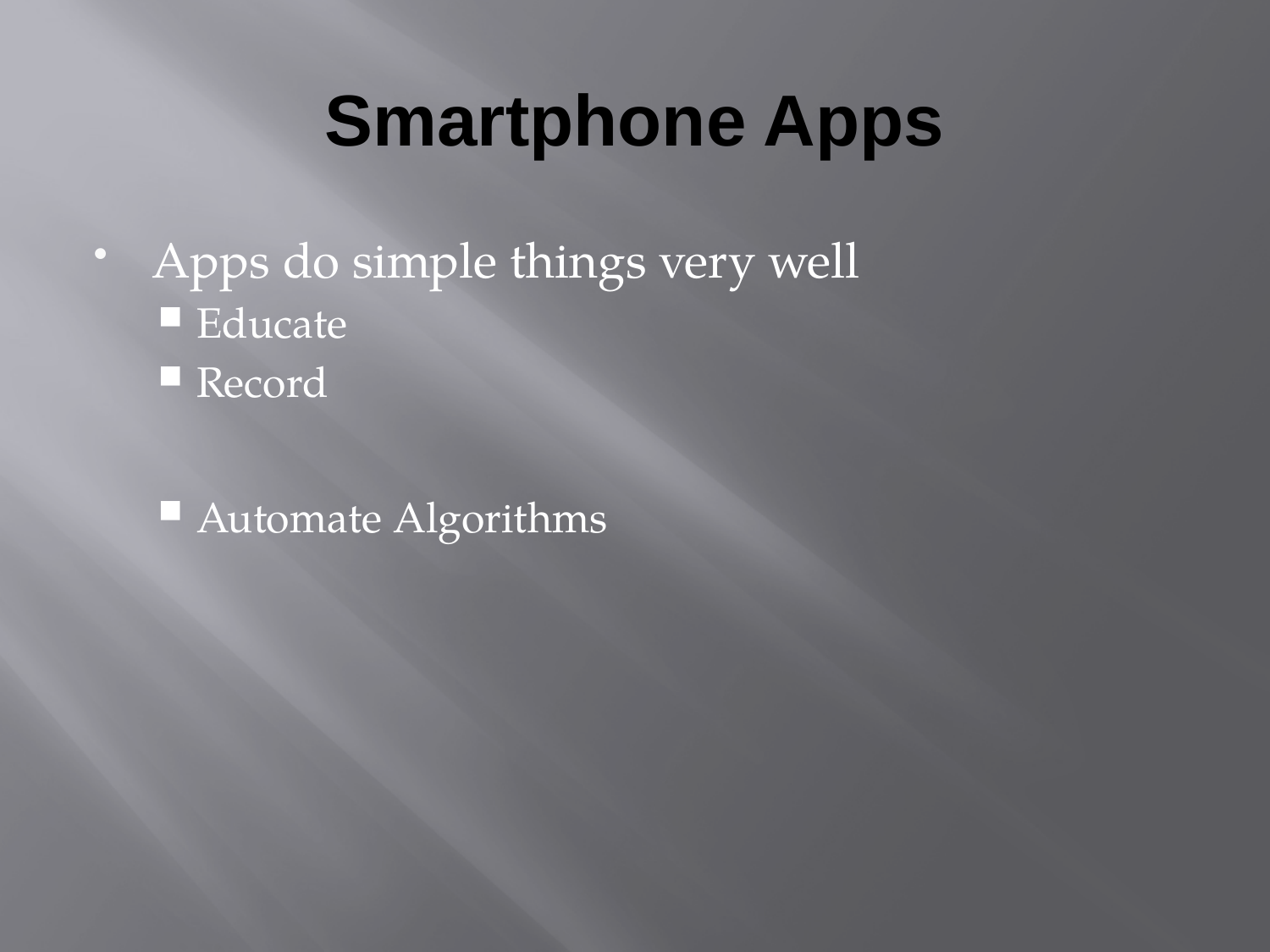

# Smartphone Apps
Apps do simple things very well
Educate
Record

Automate Algorithms